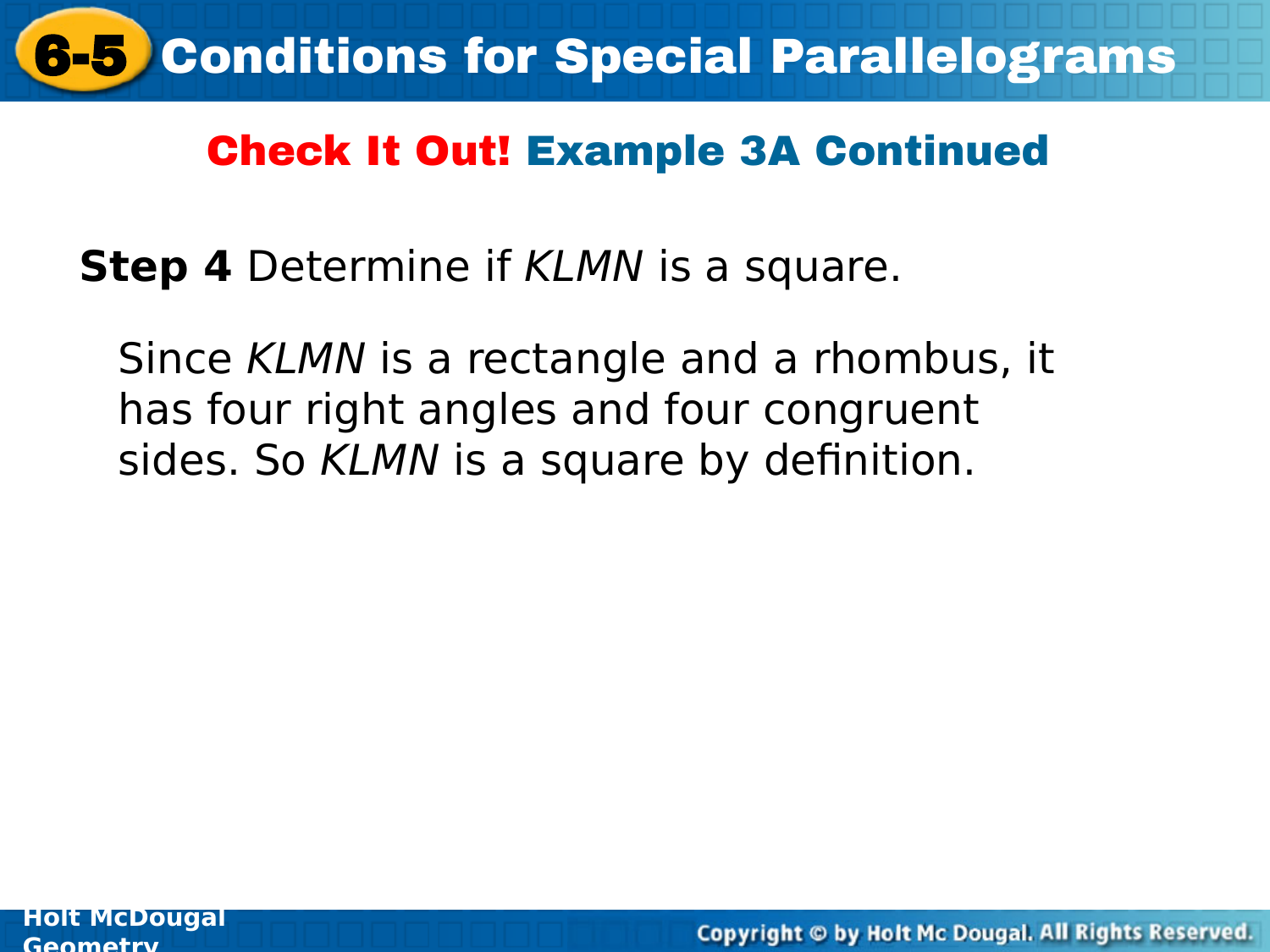

Check It Out! Example 3A Continued
Step 4 Determine if KLMN is a square.
Since KLMN is a rectangle and a rhombus, it has four right angles and four congruent sides. So KLMN is a square by definition.